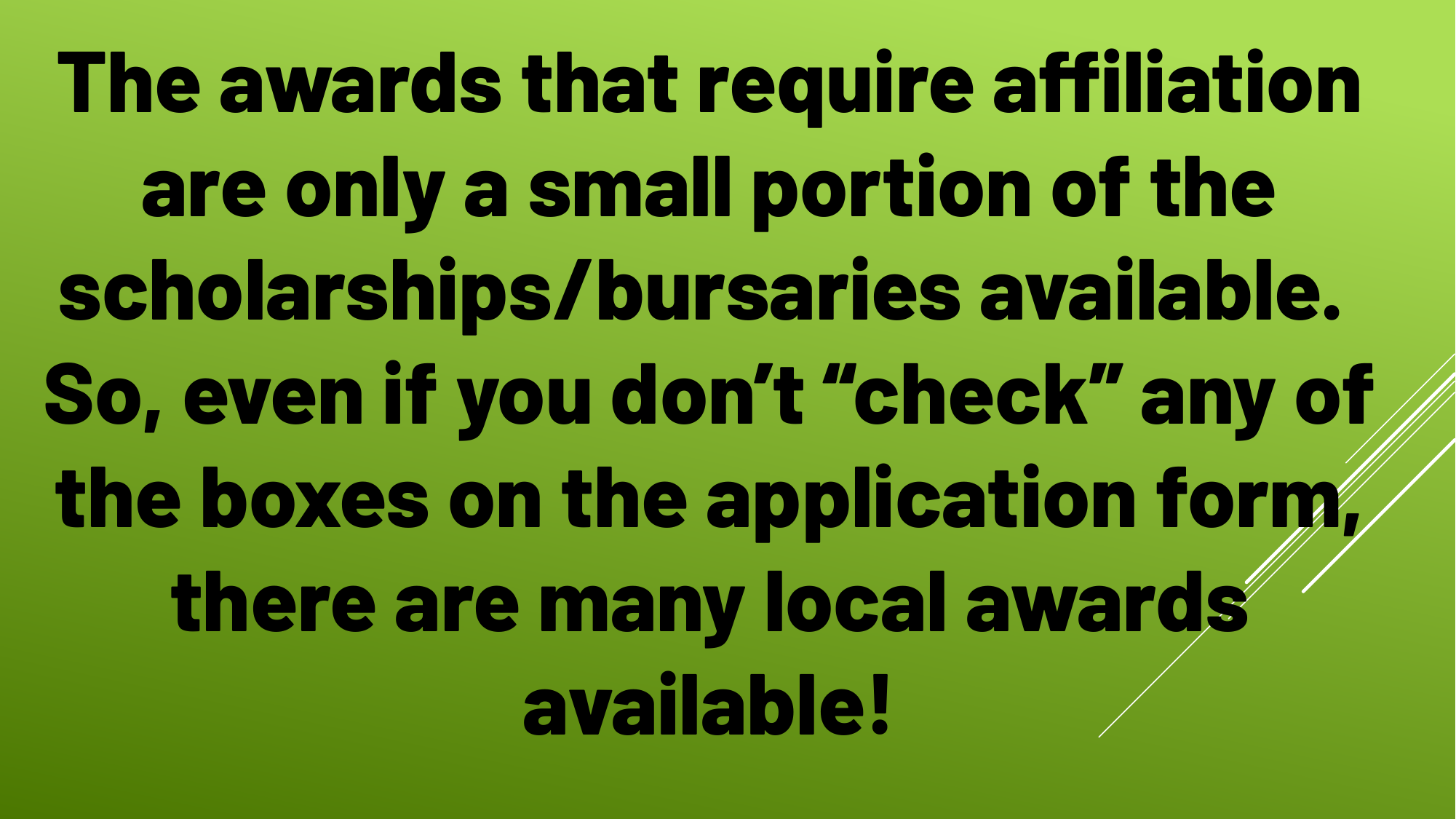

The awards that require affiliation are only a small portion of the scholarships/bursaries available.  So, even if you don’t “check” any of the boxes on the application form, there are many local awards available!